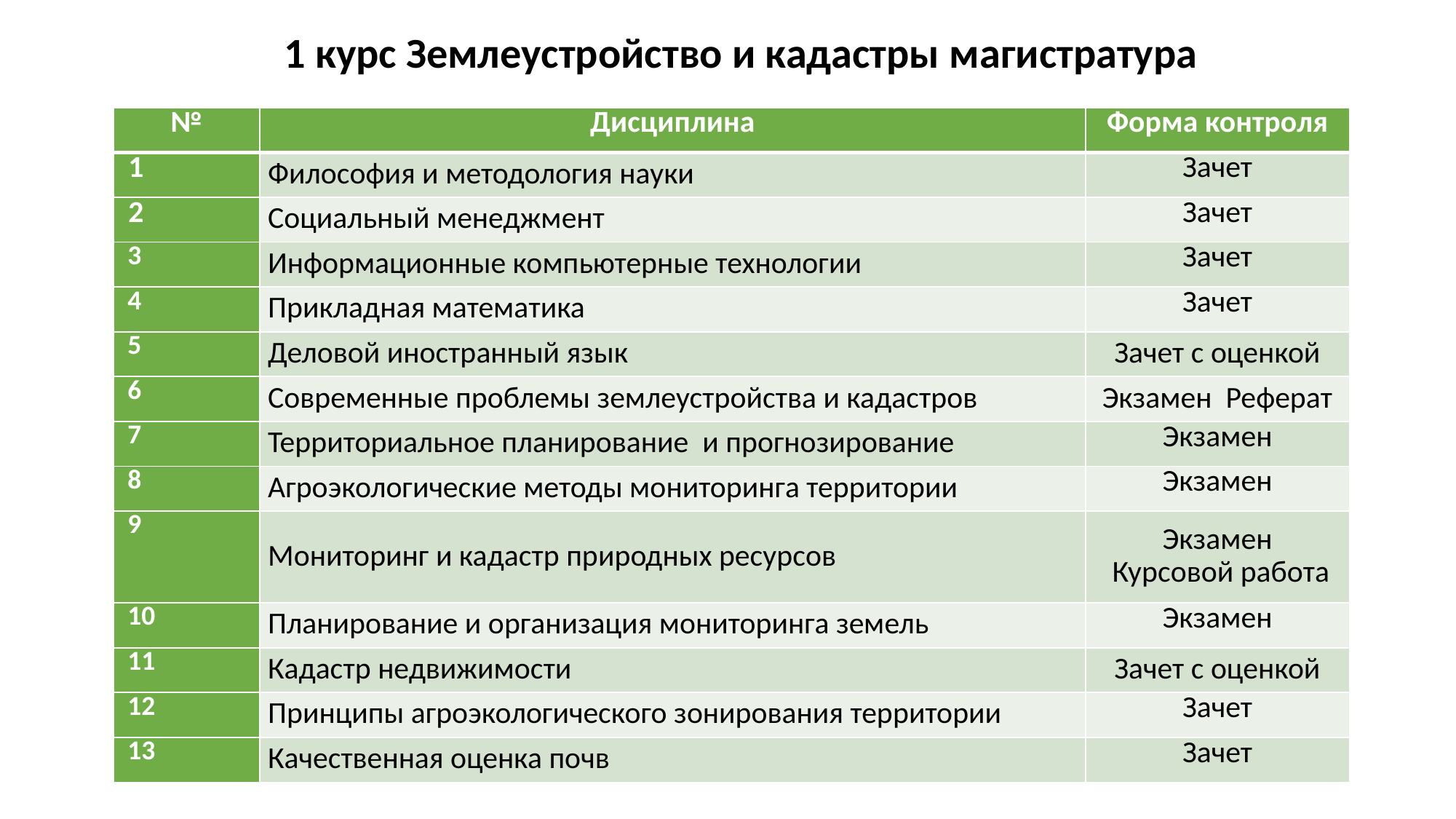

1 курс Землеустройство и кадастры магистратура

| № | Дисциплина | Форма контроля |
| --- | --- | --- |
| 1 | Философия и методология науки | Зачет |
| 2 | Социальный менеджмент | Зачет |
| 3 | Информационные компьютерные технологии | Зачет |
| 4 | Прикладная математика | Зачет |
| 5 | Деловой иностранный язык | Зачет с оценкой |
| 6 | Современные проблемы землеустройства и кадастров | Экзамен Реферат |
| 7 | Территориальное планирование и прогнозирование | Экзамен |
| 8 | Агроэкологические методы мониторинга территории | Экзамен |
| 9 | Мониторинг и кадастр природных ресурсов | Экзамен Курсовой работа |
| 10 | Планирование и организация мониторинга земель | Экзамен |
| 11 | Кадастр недвижимости | Зачет с оценкой |
| 12 | Принципы агроэкологического зонирования территории | Зачет |
| 13 | Качественная оценка почв | Зачет |